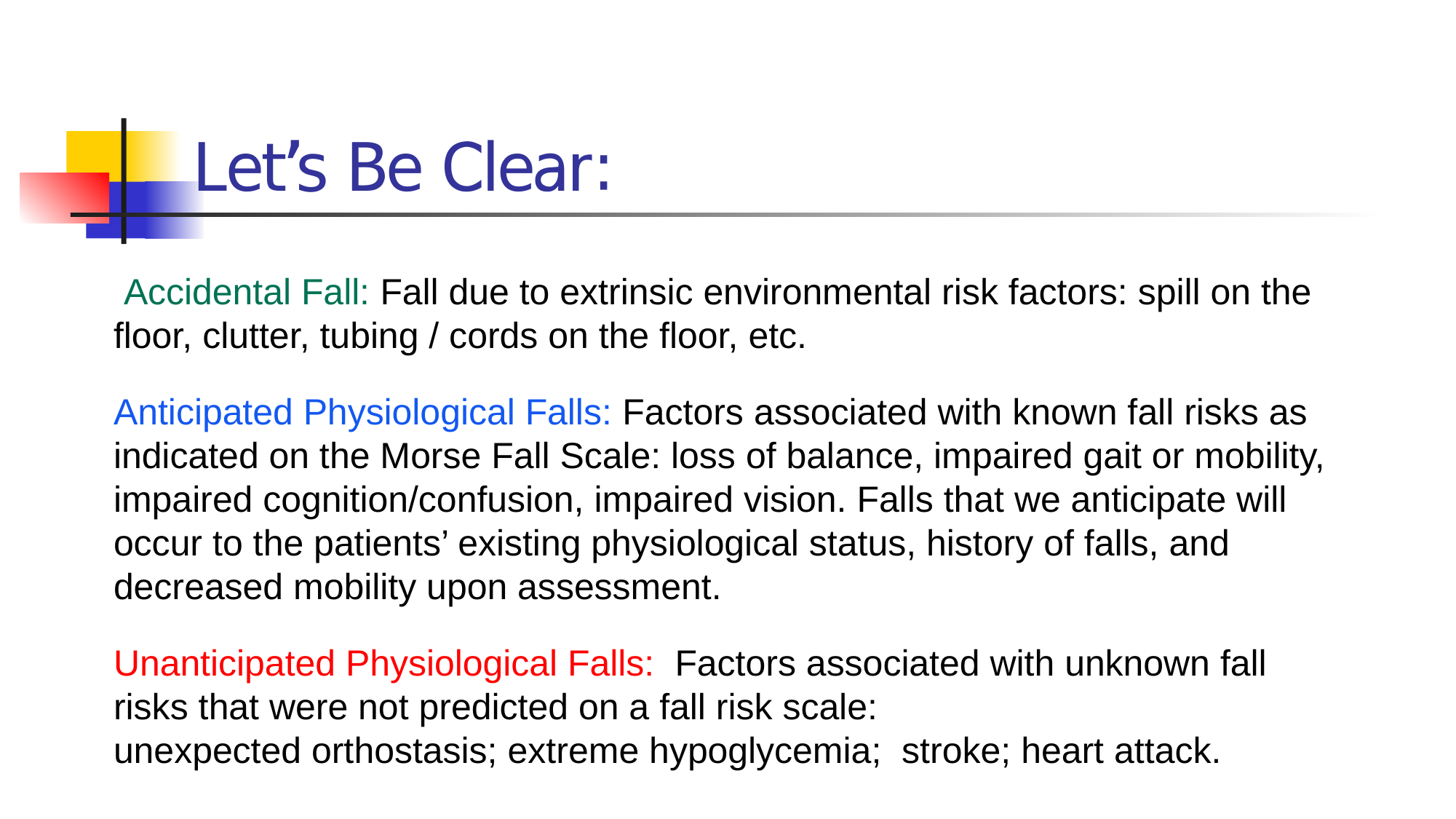

# Let’s Be Clear:
 Accidental Fall: Fall due to extrinsic environmental risk factors: spill on the floor, clutter, tubing / cords on the floor, etc.

Anticipated Physiological Falls: Factors associated with known fall risks as indicated on the Morse Fall Scale: loss of balance, impaired gait or mobility, impaired cognition/confusion, impaired vision. Falls that we anticipate will occur to the patients’ existing physiological status, history of falls, and decreased mobility upon assessment.

Unanticipated Physiological Falls:  Factors associated with unknown fall risks that were not predicted on a fall risk scale:
unexpected orthostasis; extreme hypoglycemia;  stroke; heart attack.